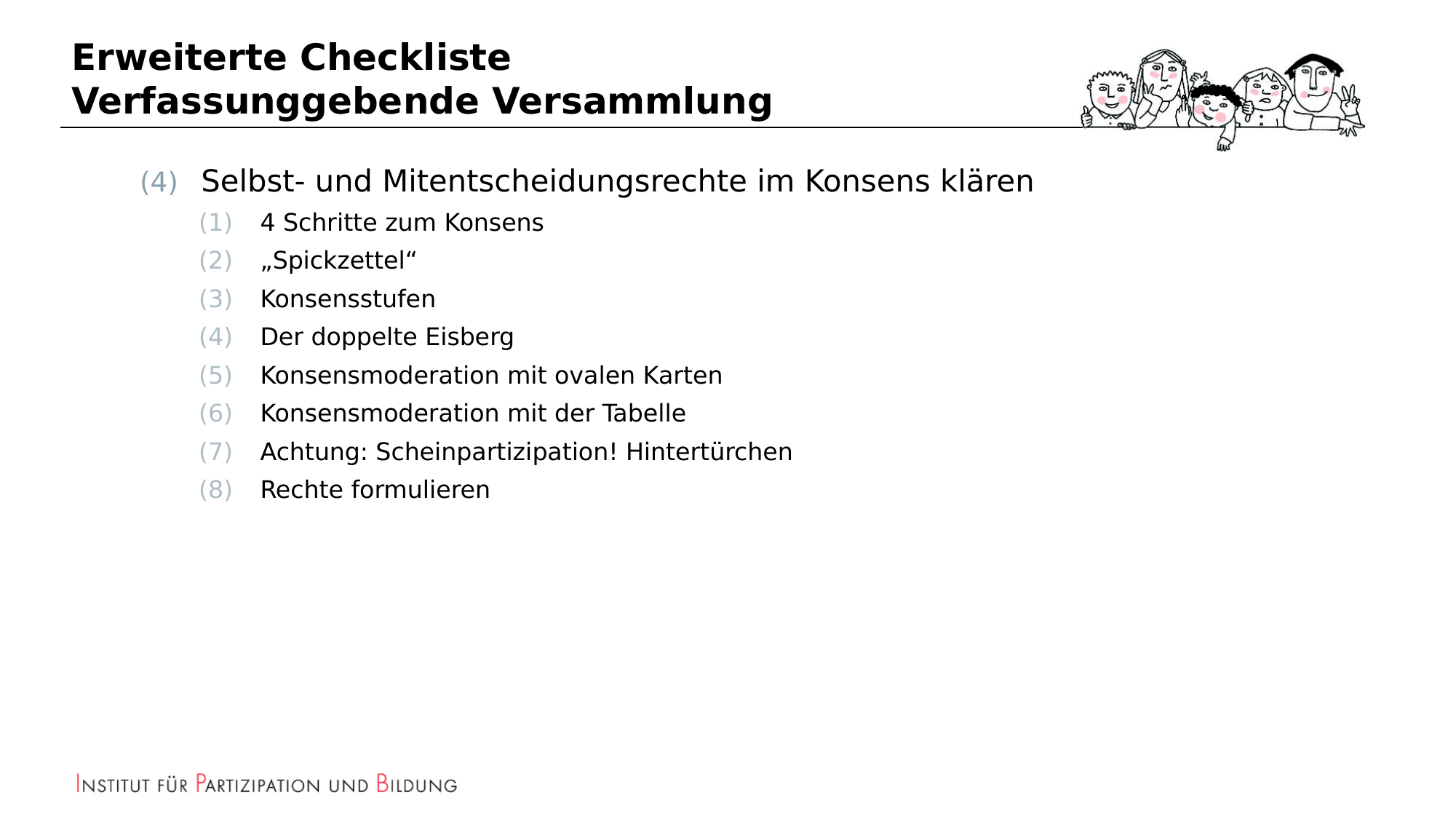

# Erweiterte Checkliste Verfassunggebende Versammlung
Selbst- und Mitentscheidungsrechte im Konsens klären
4 Schritte zum Konsens
„Spickzettel“
Konsensstufen
Der doppelte Eisberg
Konsensmoderation mit ovalen Karten
Konsensmoderation mit der Tabelle
Achtung: Scheinpartizipation! Hintertürchen
Rechte formulieren